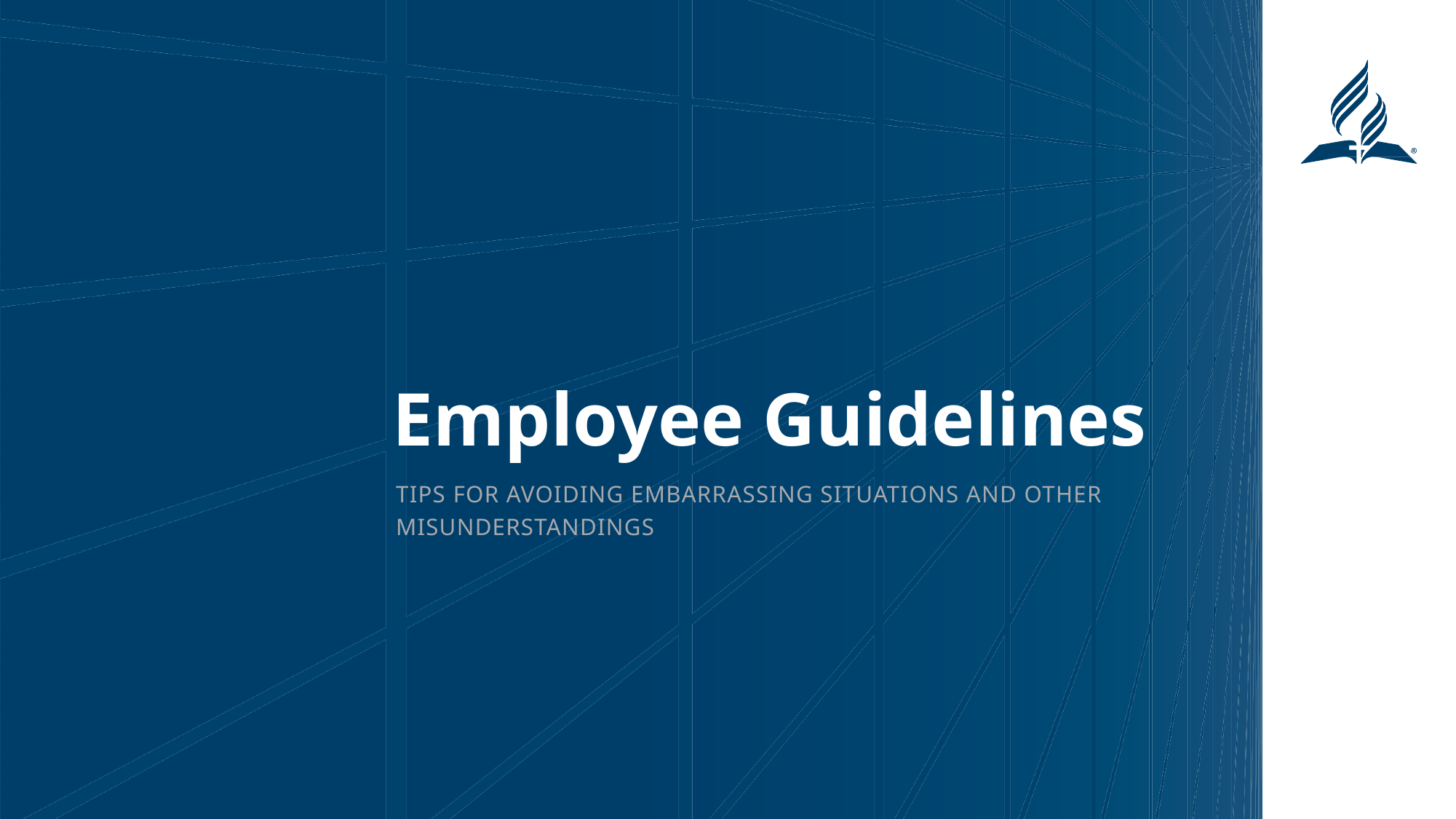

Employee Guidelines
TIPS FOR AVOIDING EMBARRASSING SITUATIONS AND OTHER MISUNDERSTANDINGS